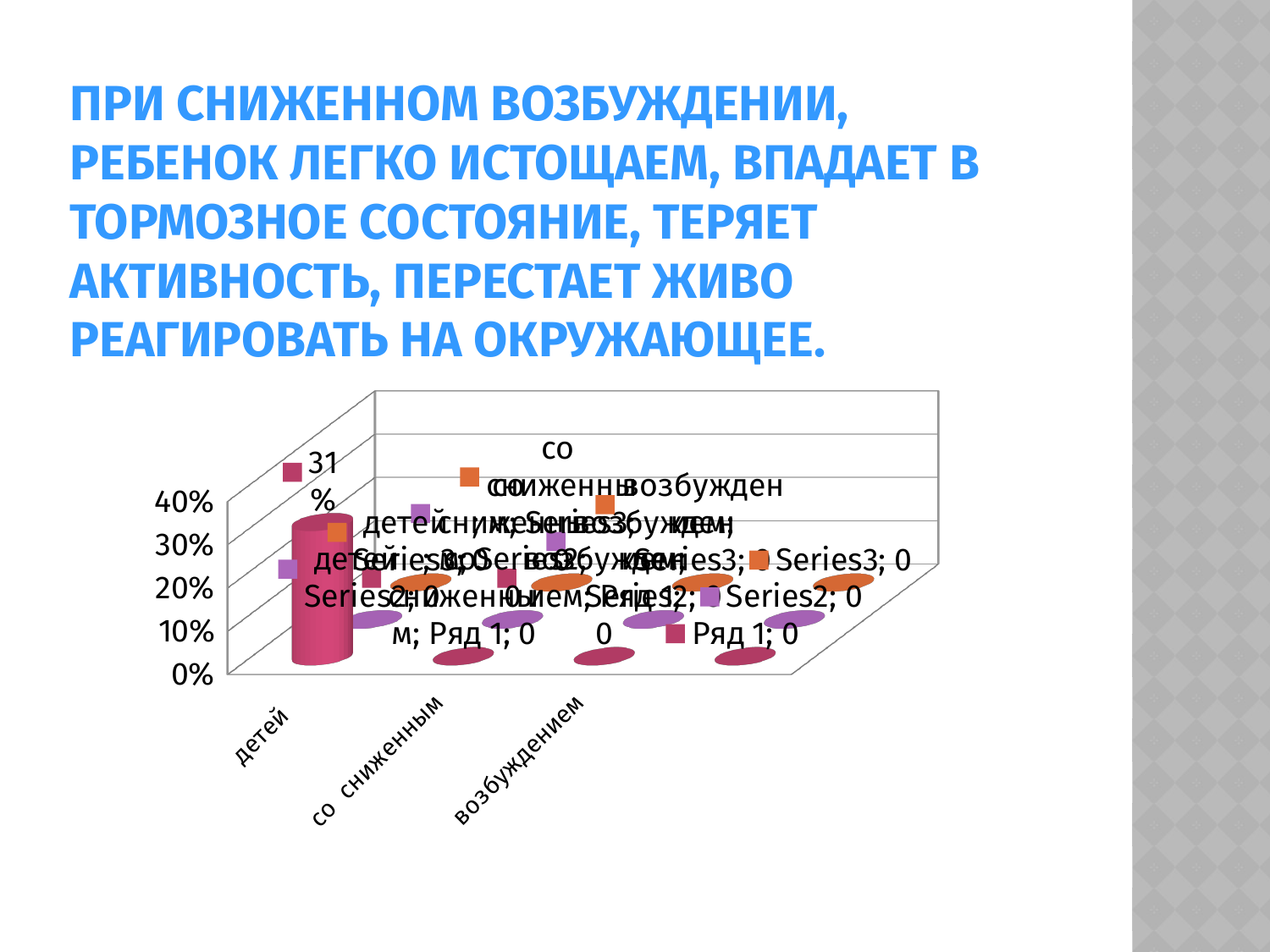

# При сниженном возбуждении, ребенок легко истощаем, впадает в тормозное состояние, теряет активность, перестает живо реагировать на окружающее.

[unsupported chart]